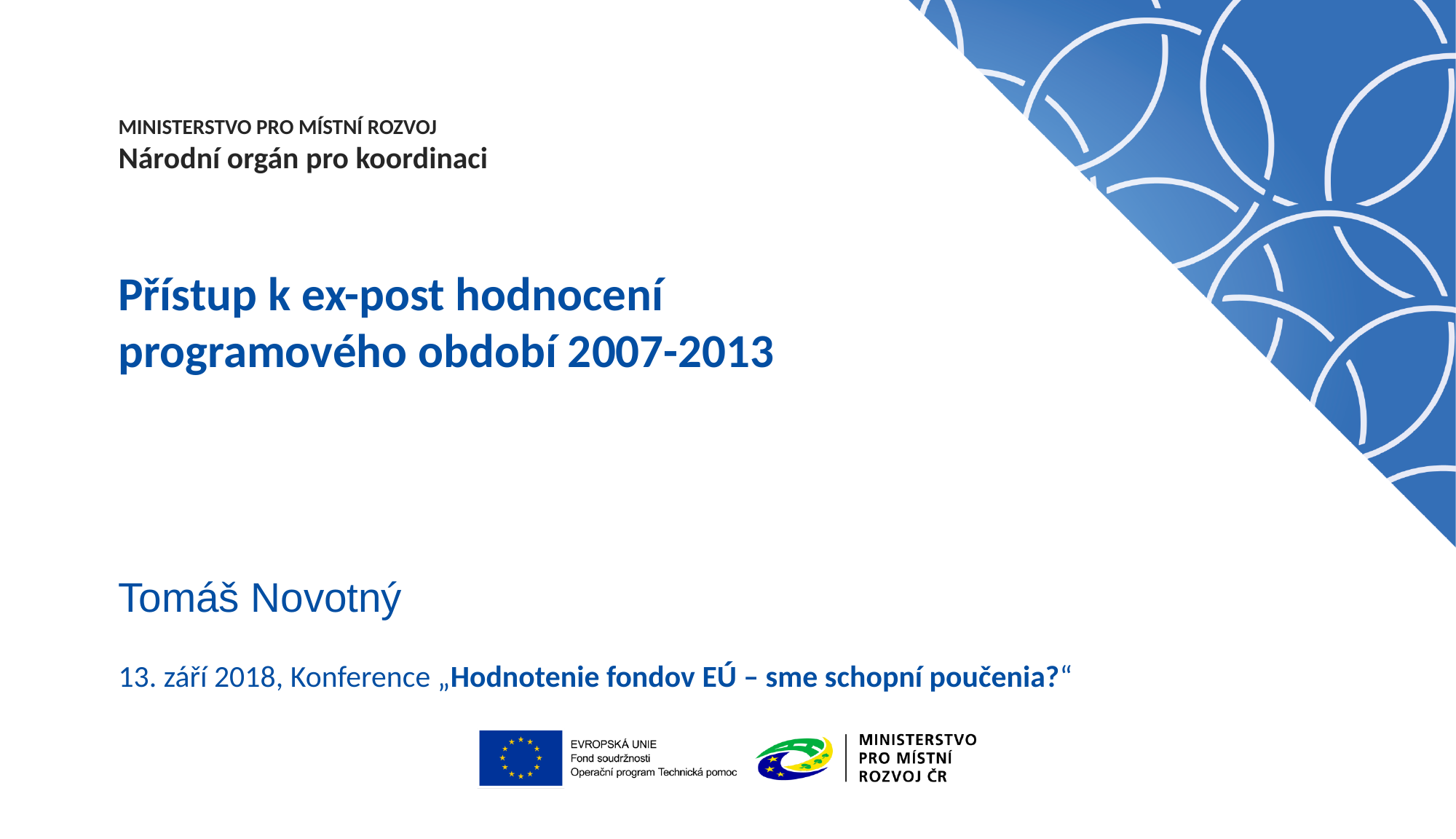

# Přístup k ex-post hodnocení programového období 2007-2013
Tomáš Novotný
13. září 2018, Konference „Hodnotenie fondov EÚ – sme schopní poučenia?“